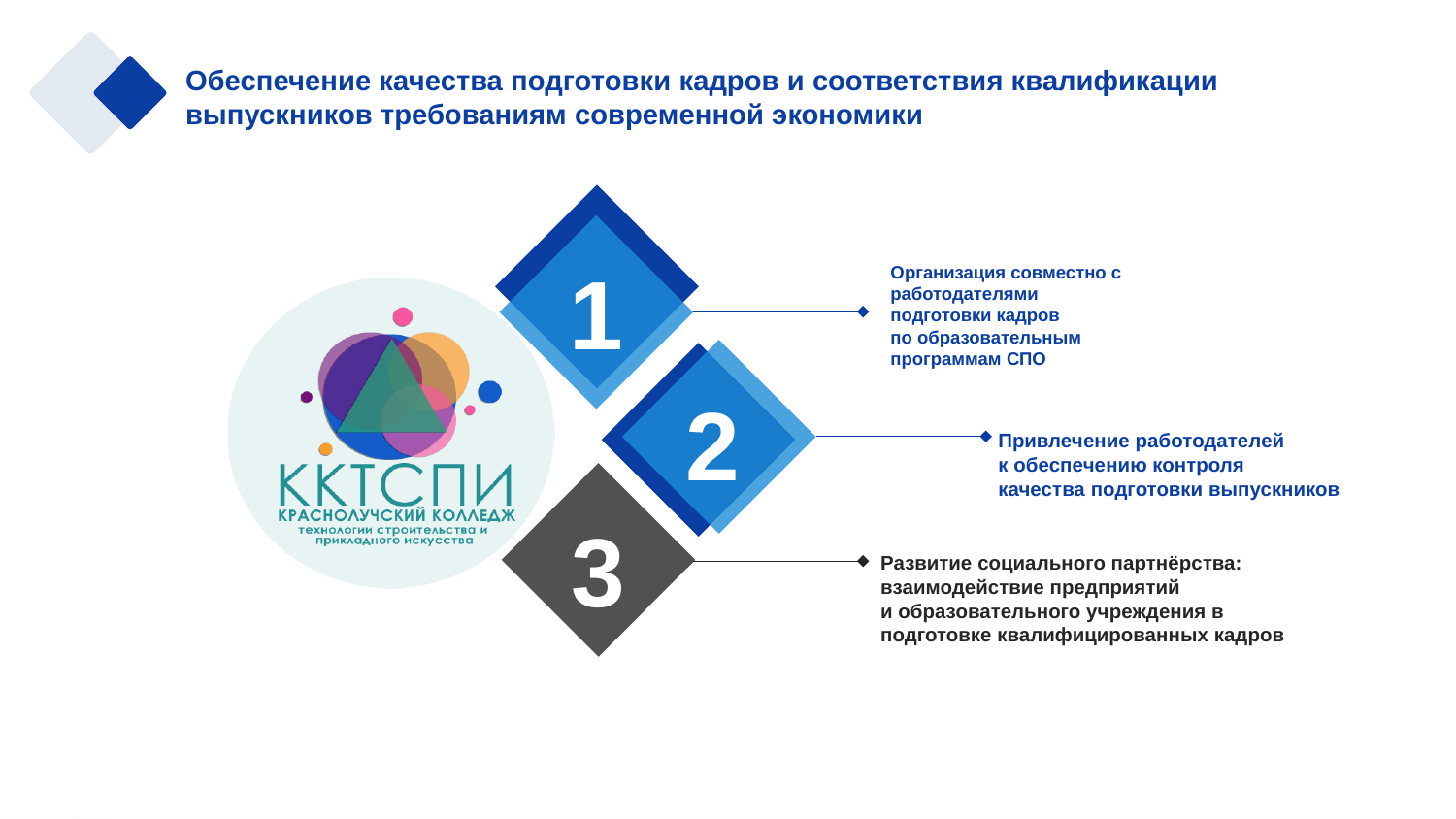

Обеспечение качества подготовки кадров и соответствия квалификации выпускников требованиям современной экономики

1

2

3
Организация совместно с
работодателями
подготовки кадров
по образовательным
программам СПО
Привлечение работодателей
к обеспечению контроля
качества подготовки выпускников
Развитие социального партнёрства:
взаимодействие предприятий
и образовательного учреждения в
подготовке квалифицированных кадров